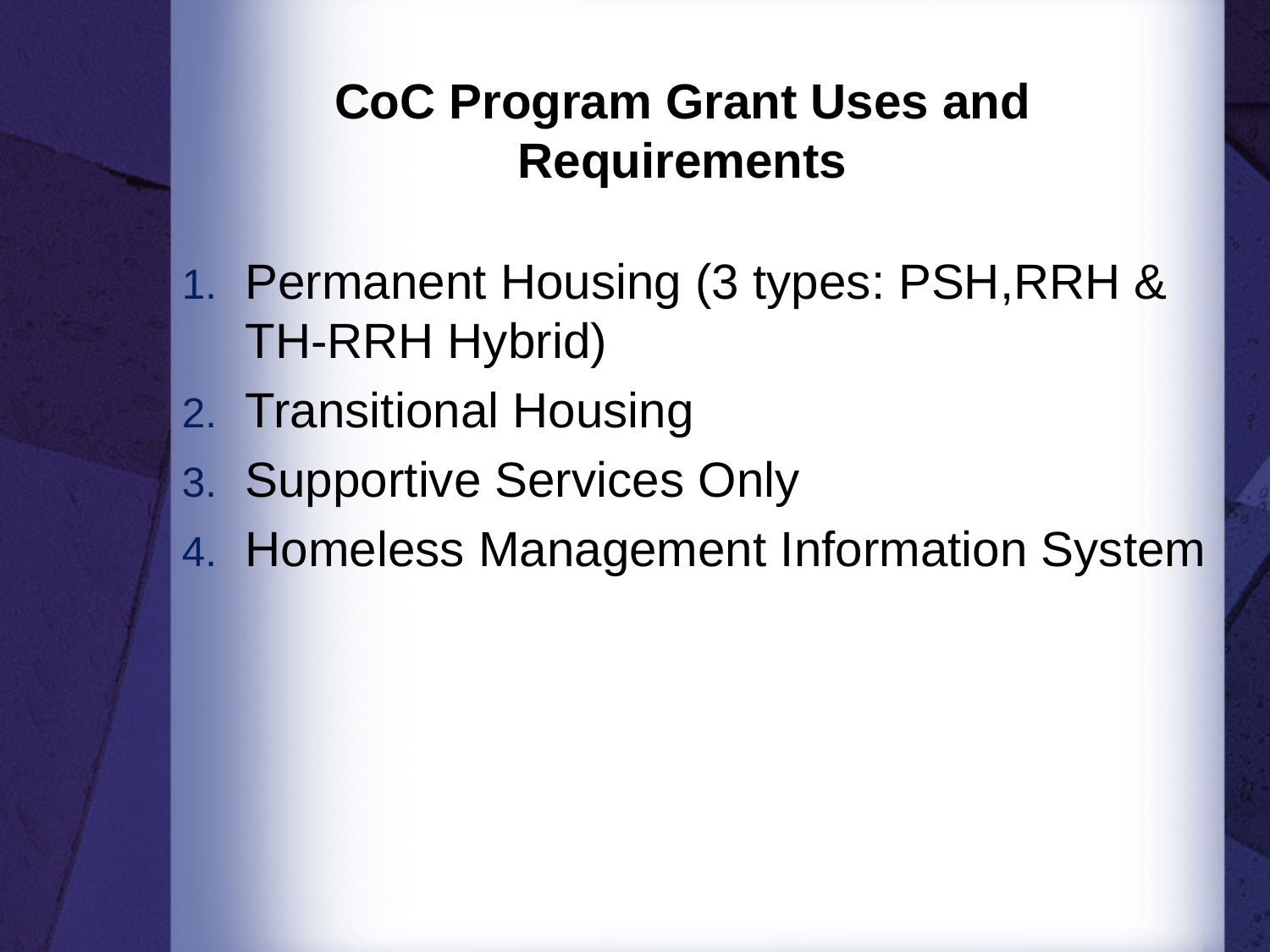

CoC Program Grant Uses and Requirements
Permanent Housing (3 types: PSH,RRH & TH-RRH Hybrid)
Transitional Housing
Supportive Services Only
Homeless Management Information System